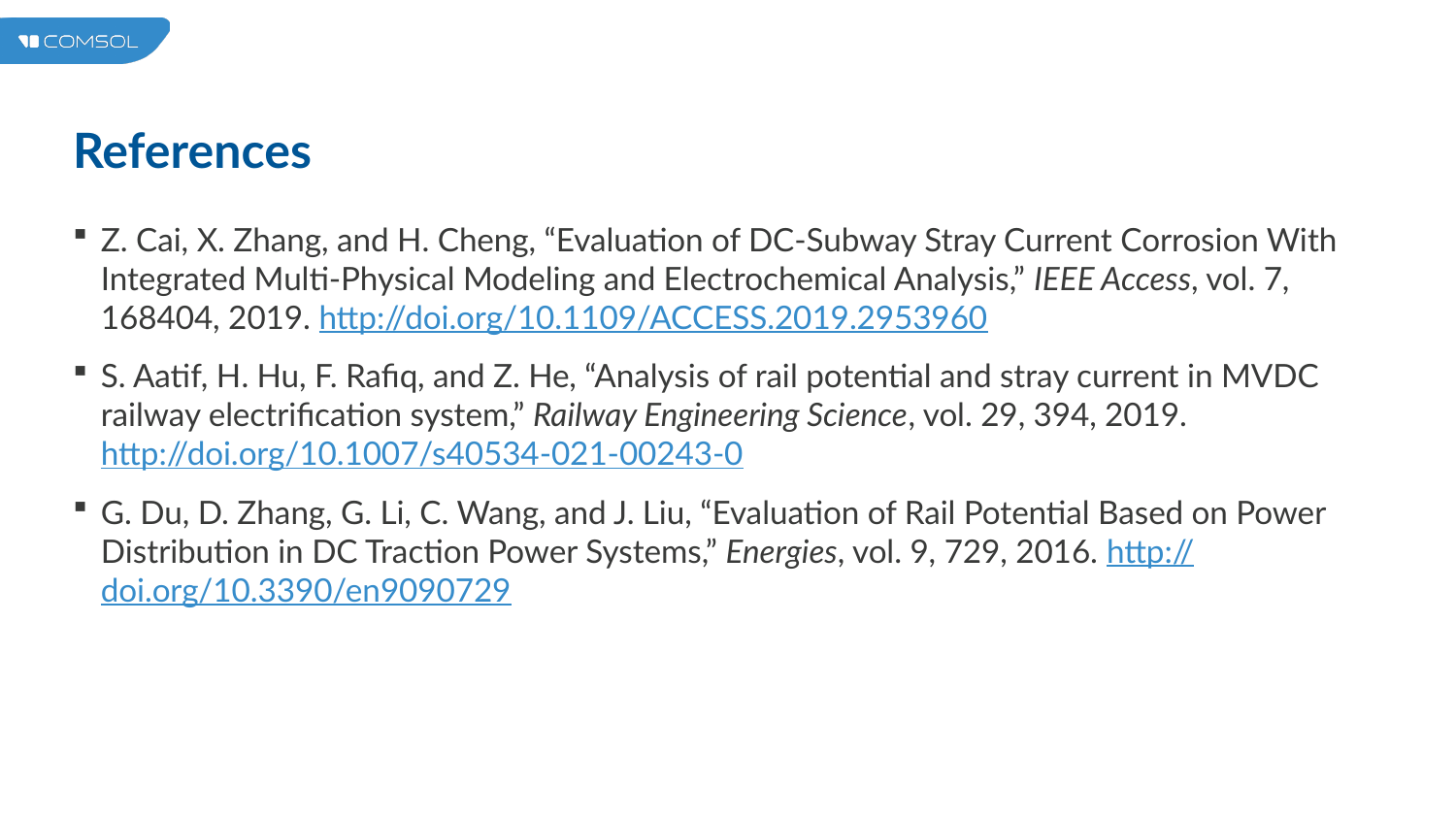

# References
Z. Cai, X. Zhang, and H. Cheng, “Evaluation of DC-Subway Stray Current Corrosion With Integrated Multi-Physical Modeling and Electrochemical Analysis,” IEEE Access, vol. 7, 168404, 2019. http://doi.org/10.1109/ACCESS.2019.2953960
S. Aatif, H. Hu, F. Rafiq, and Z. He, “Analysis of rail potential and stray current in MVDC railway electrification system,” Railway Engineering Science, vol. 29, 394, 2019. http://doi.org/10.1007/s40534-021-00243-0
G. Du, D. Zhang, G. Li, C. Wang, and J. Liu, “Evaluation of Rail Potential Based on Power Distribution in DC Traction Power Systems,” Energies, vol. 9, 729, 2016. http://doi.org/10.3390/en9090729